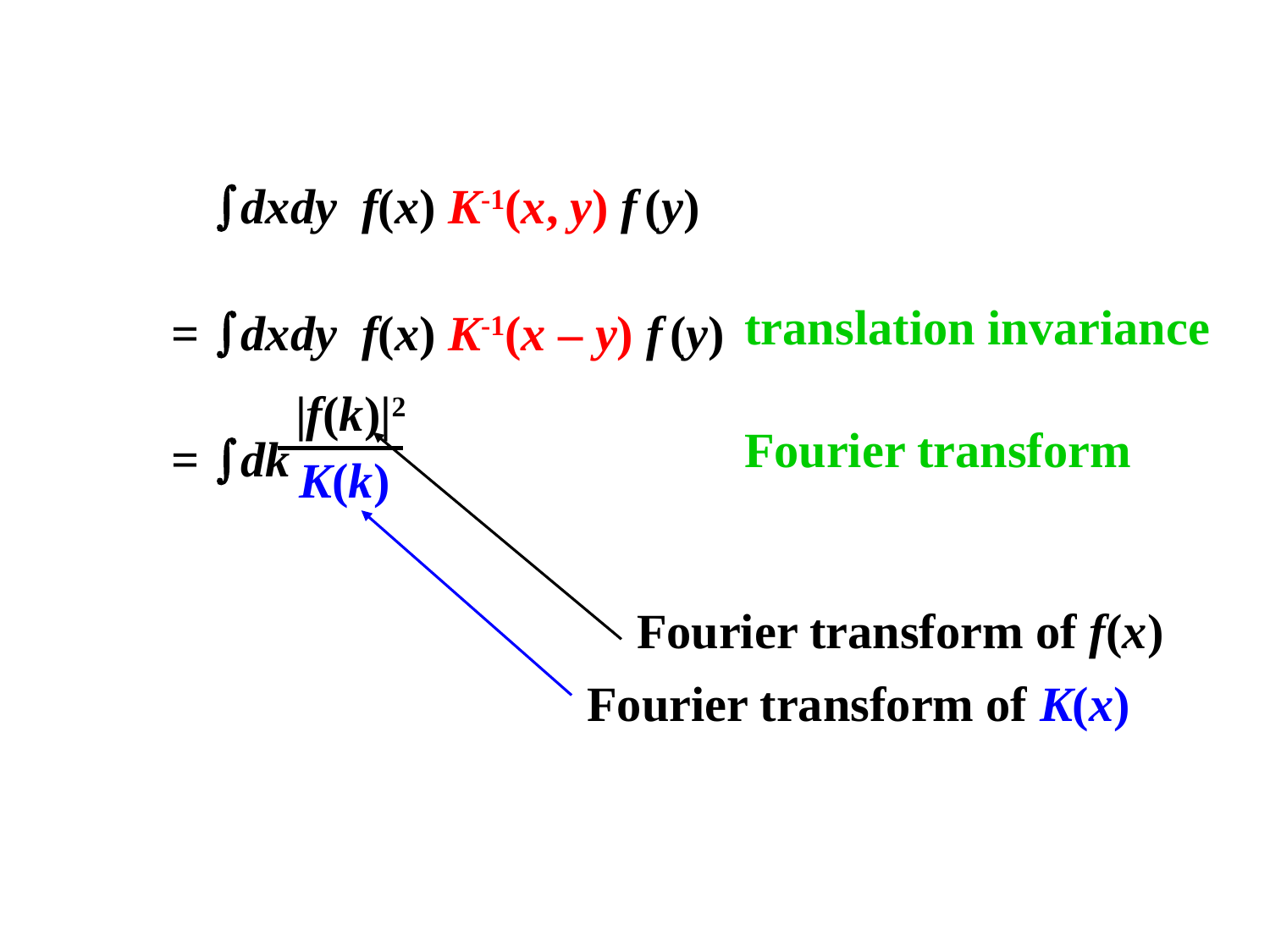

∫dxdy  f(x) K-1(x, y) f (y)

       =	∫dxdy  f(x) K-1(x – y) f (y)

       =	∫dk
translation invariance
 |f(k)|2
Fourier transform
K(k)
Fourier transform of f(x)
Fourier transform of K(x)